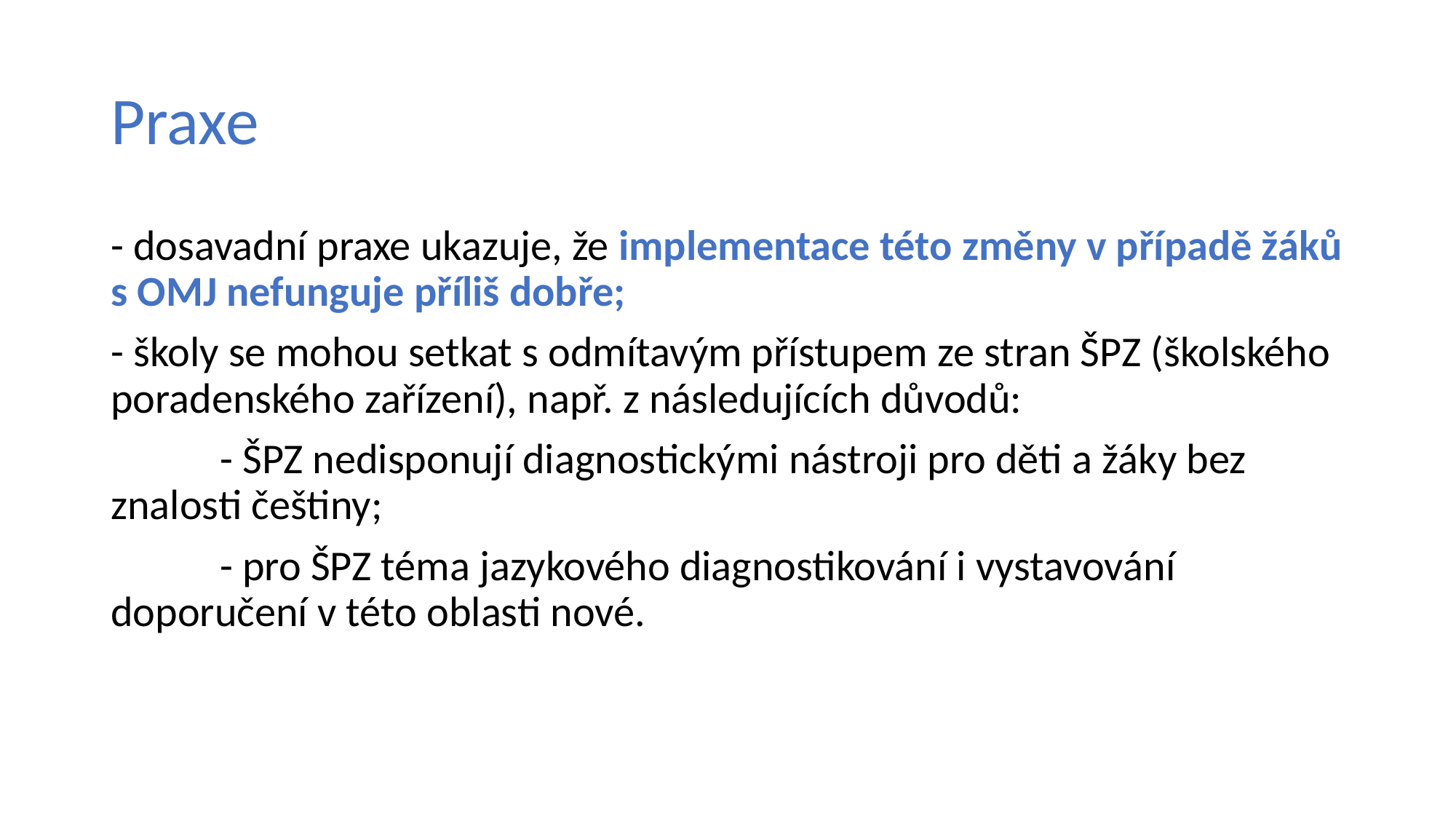

# Praxe
- dosavadní praxe ukazuje, že implementace této změny v případě žáků s OMJ nefunguje příliš dobře;
- školy se mohou setkat s odmítavým přístupem ze stran ŠPZ (školského poradenského zařízení), např. z následujících důvodů:
	- ŠPZ nedisponují diagnostickými nástroji pro děti a žáky bez 	znalosti češtiny;
	- pro ŠPZ téma jazykového diagnostikování i vystavování 	doporučení v této oblasti nové.